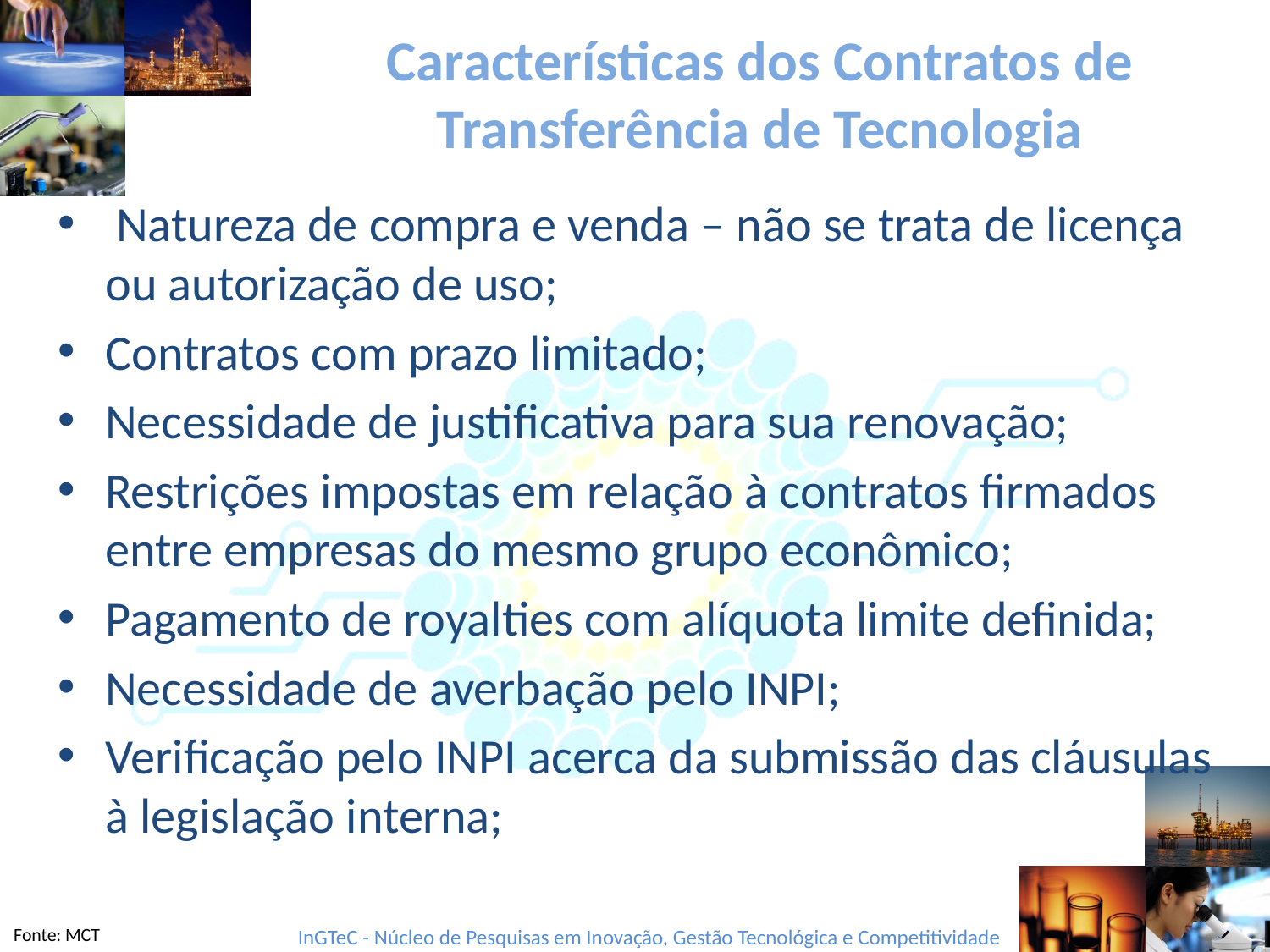

# Características dos Contratos de Transferência de Tecnologia
 Natureza de compra e venda – não se trata de licença ou autorização de uso;
Contratos com prazo limitado;
Necessidade de justificativa para sua renovação;
Restrições impostas em relação à contratos firmados entre empresas do mesmo grupo econômico;
Pagamento de royalties com alíquota limite definida;
Necessidade de averbação pelo INPI;
Verificação pelo INPI acerca da submissão das cláusulas à legislação interna;
Fonte: MCT